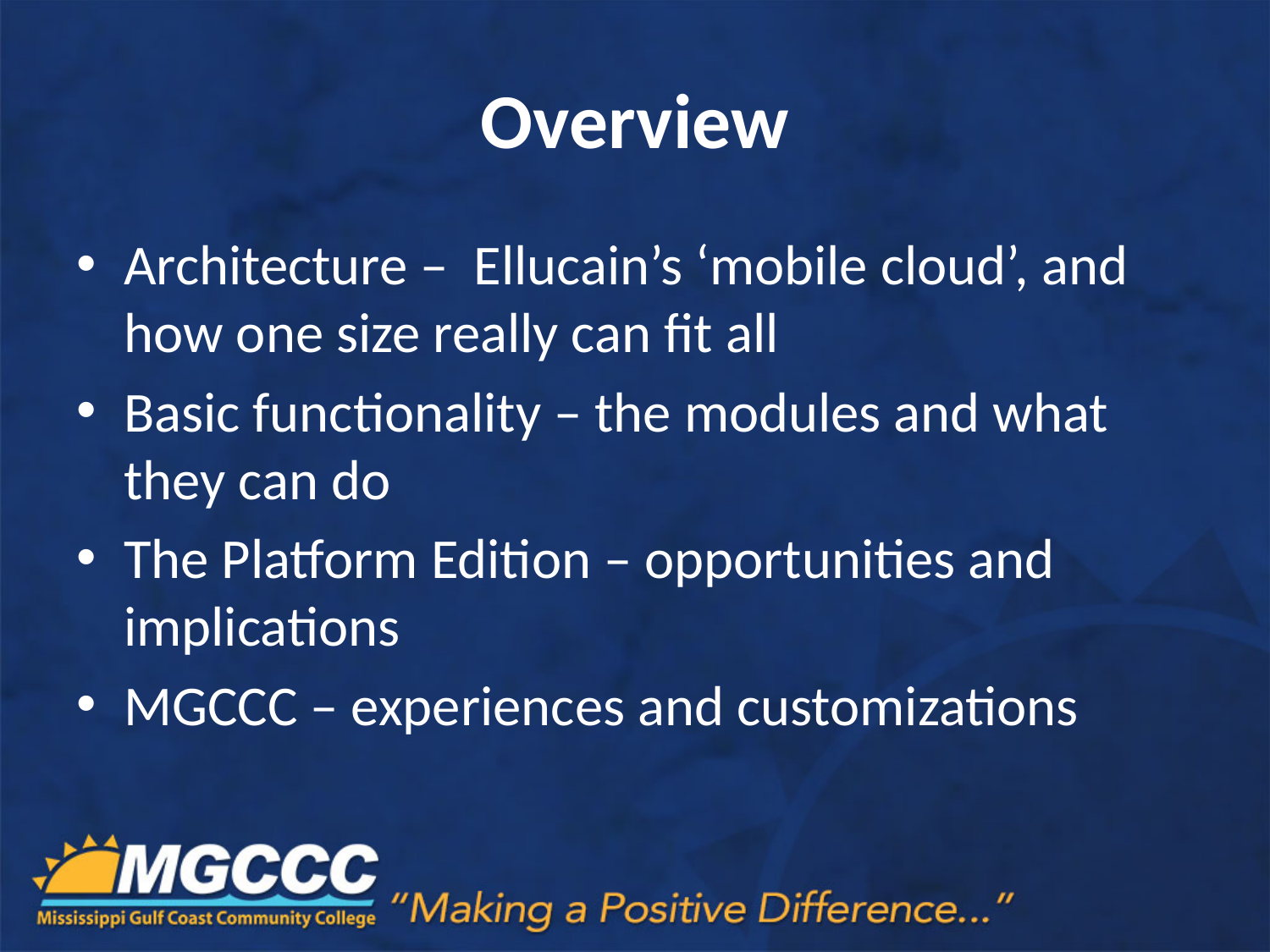

# Overview
Architecture –  Ellucain’s ‘mobile cloud’, and how one size really can fit all
Basic functionality – the modules and what they can do
The Platform Edition – opportunities and implications
MGCCC – experiences and customizations